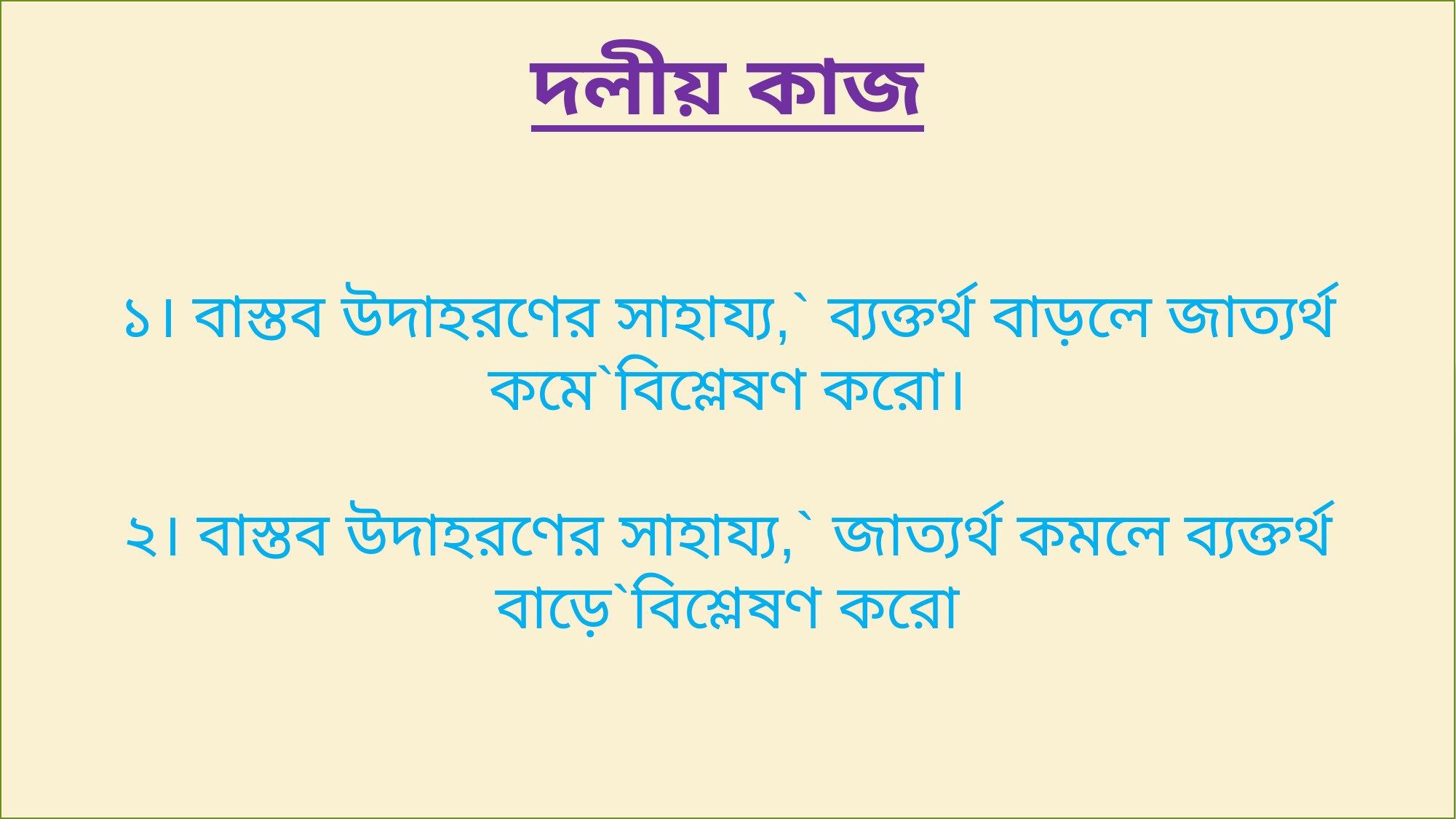

দলীয় কাজ

১। বাস্তব উদাহরণের সাহায্য,` ব্যক্তর্থ বাড়লে জাত্যর্থ কমে`বিশ্লেষণ করো।

২। বাস্তব উদাহরণের সাহায্য,` জাত্যর্থ কমলে ব্যক্তর্থ বাড়ে`বিশ্লেষণ করো